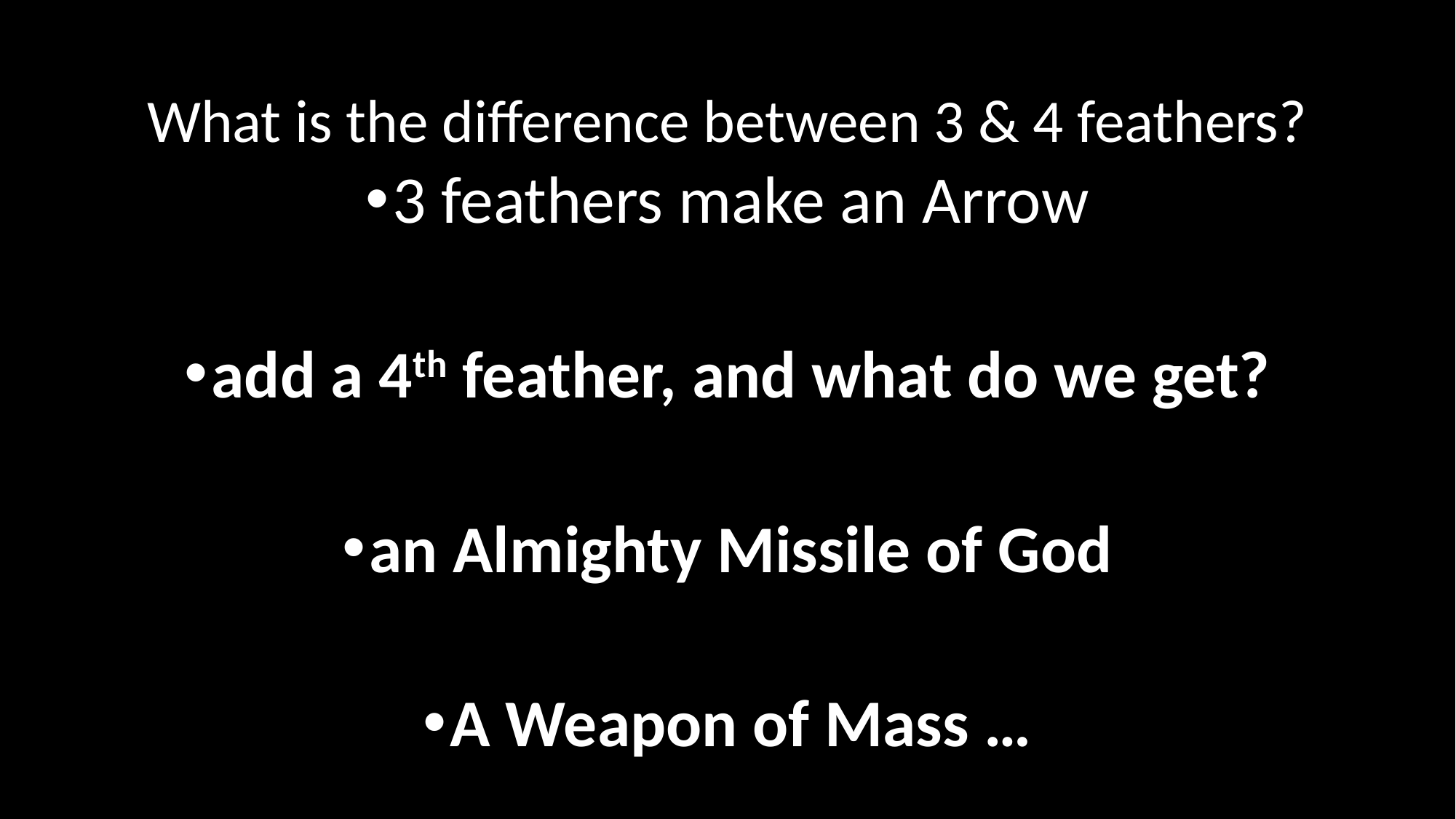

# What is the difference between 3 & 4 feathers?
3 feathers make an Arrow

add a 4th feather, and what do we get?

an Almighty Missile of God

A Weapon of Mass …